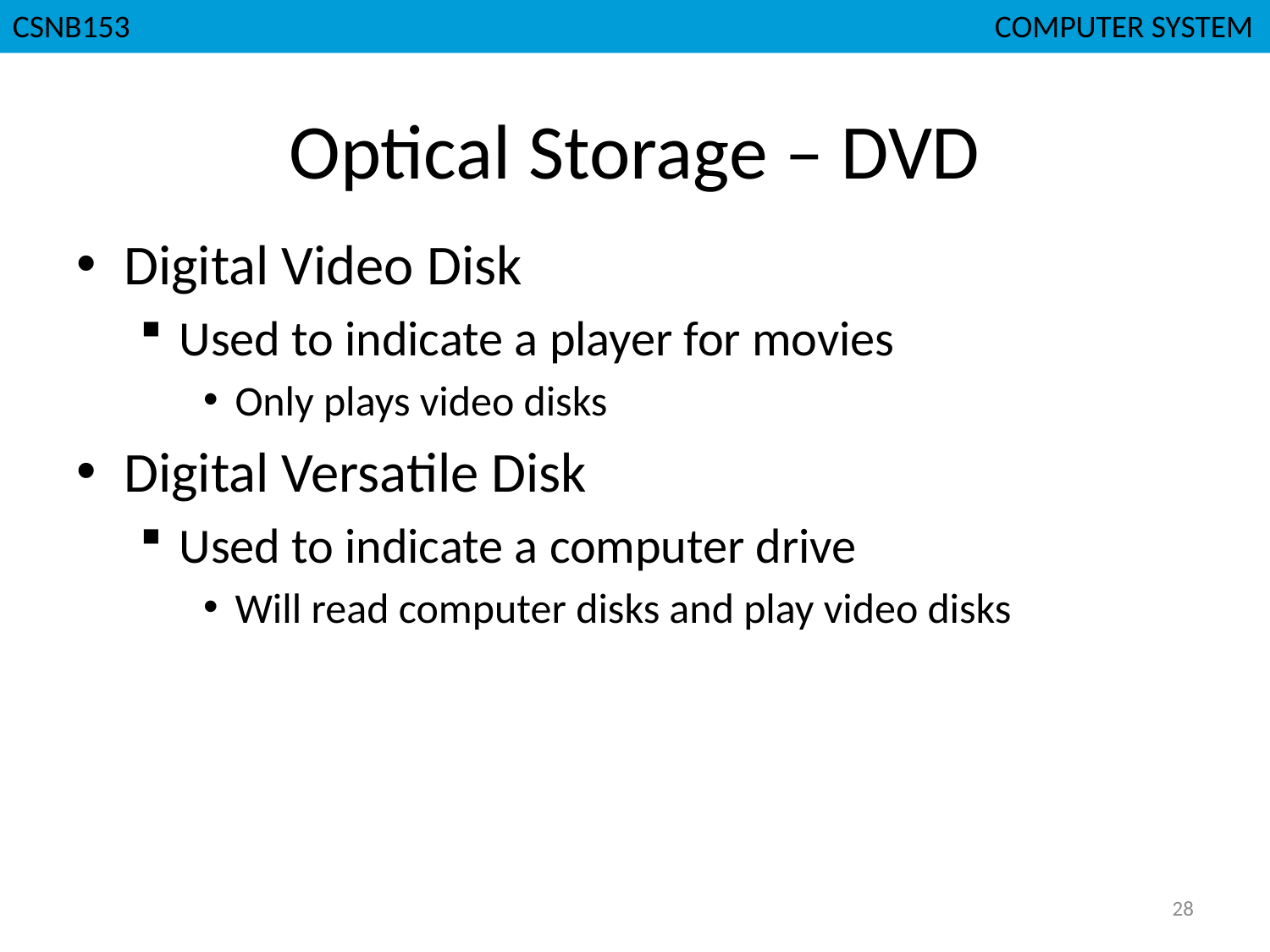

CSNB153							             COMPUTER SYSTEM
# Optical Storage – DVD
Digital Video Disk
Used to indicate a player for movies
Only plays video disks
Digital Versatile Disk
Used to indicate a computer drive
Will read computer disks and play video disks

28